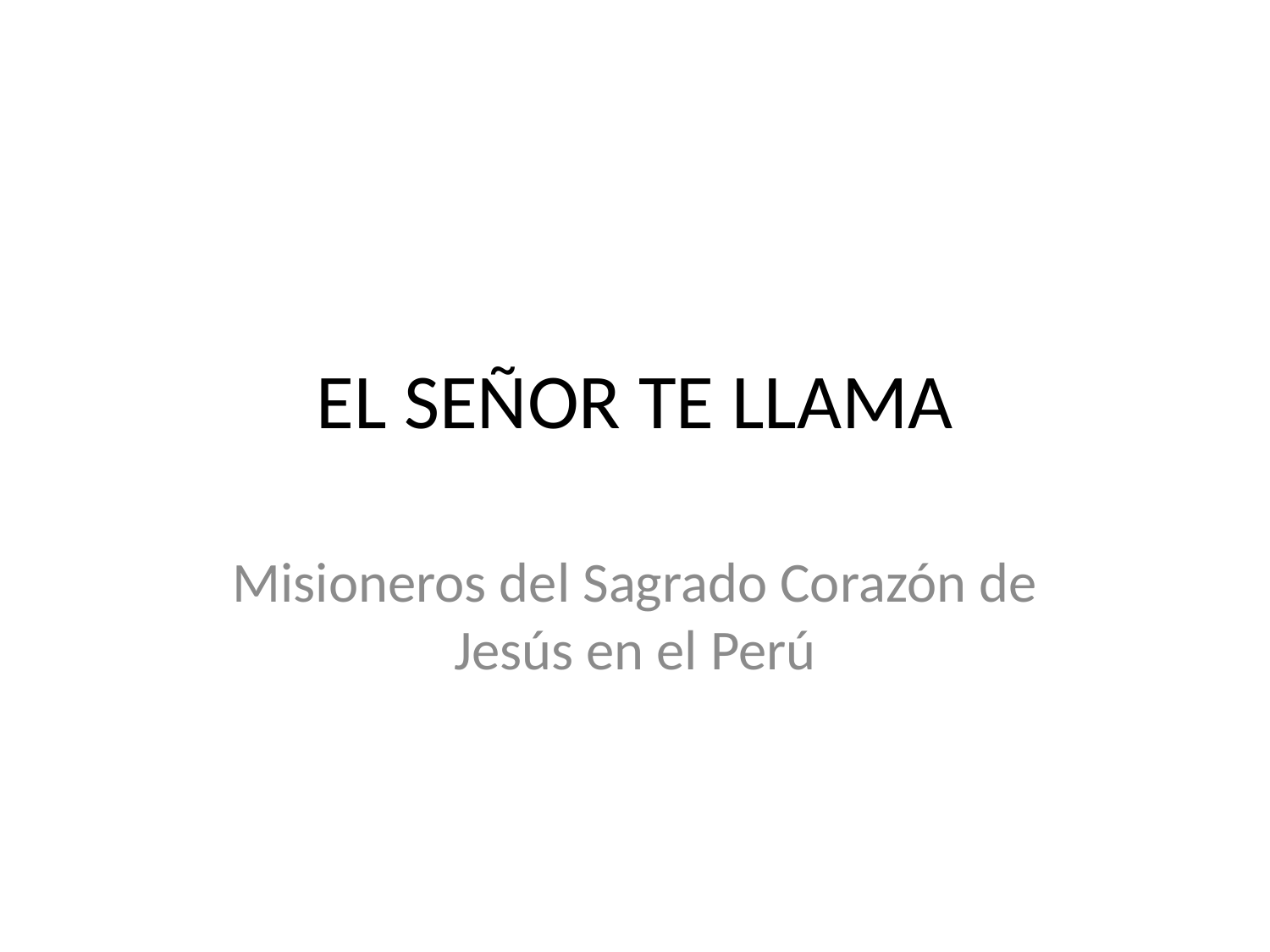

# EL SEÑOR TE LLAMA
Misioneros del Sagrado Corazón de Jesús en el Perú